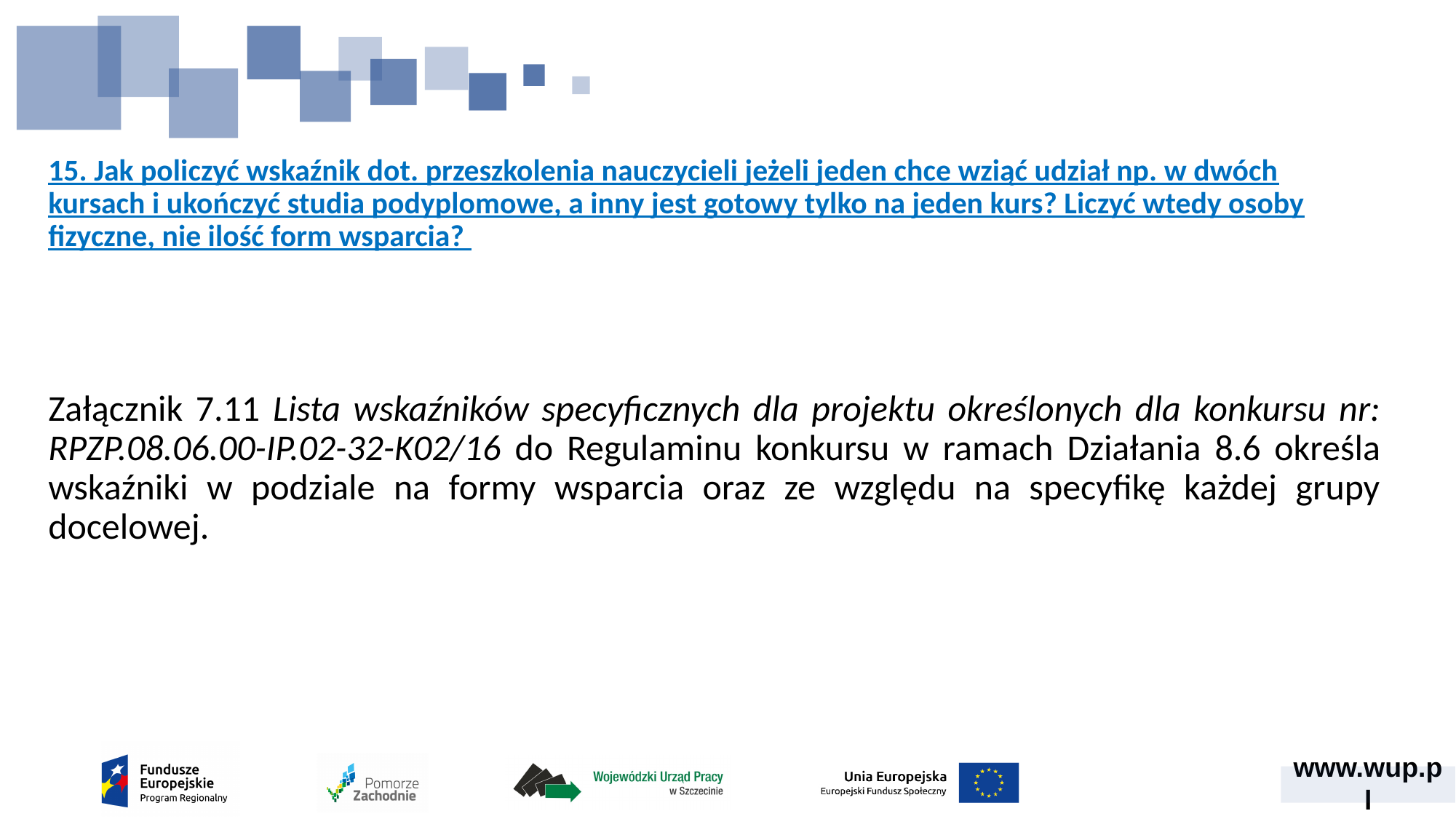

# 15. Jak policzyć wskaźnik dot. przeszkolenia nauczycieli jeżeli jeden chce wziąć udział np. w dwóch kursach i ukończyć studia podyplomowe, a inny jest gotowy tylko na jeden kurs? Liczyć wtedy osoby fizyczne, nie ilość form wsparcia?

Załącznik 7.11 Lista wskaźników specyficznych dla projektu określonych dla konkursu nr: RPZP.08.06.00-IP.02-32-K02/16 do Regulaminu konkursu w ramach Działania 8.6 określa wskaźniki w podziale na formy wsparcia oraz ze względu na specyfikę każdej grupy docelowej.